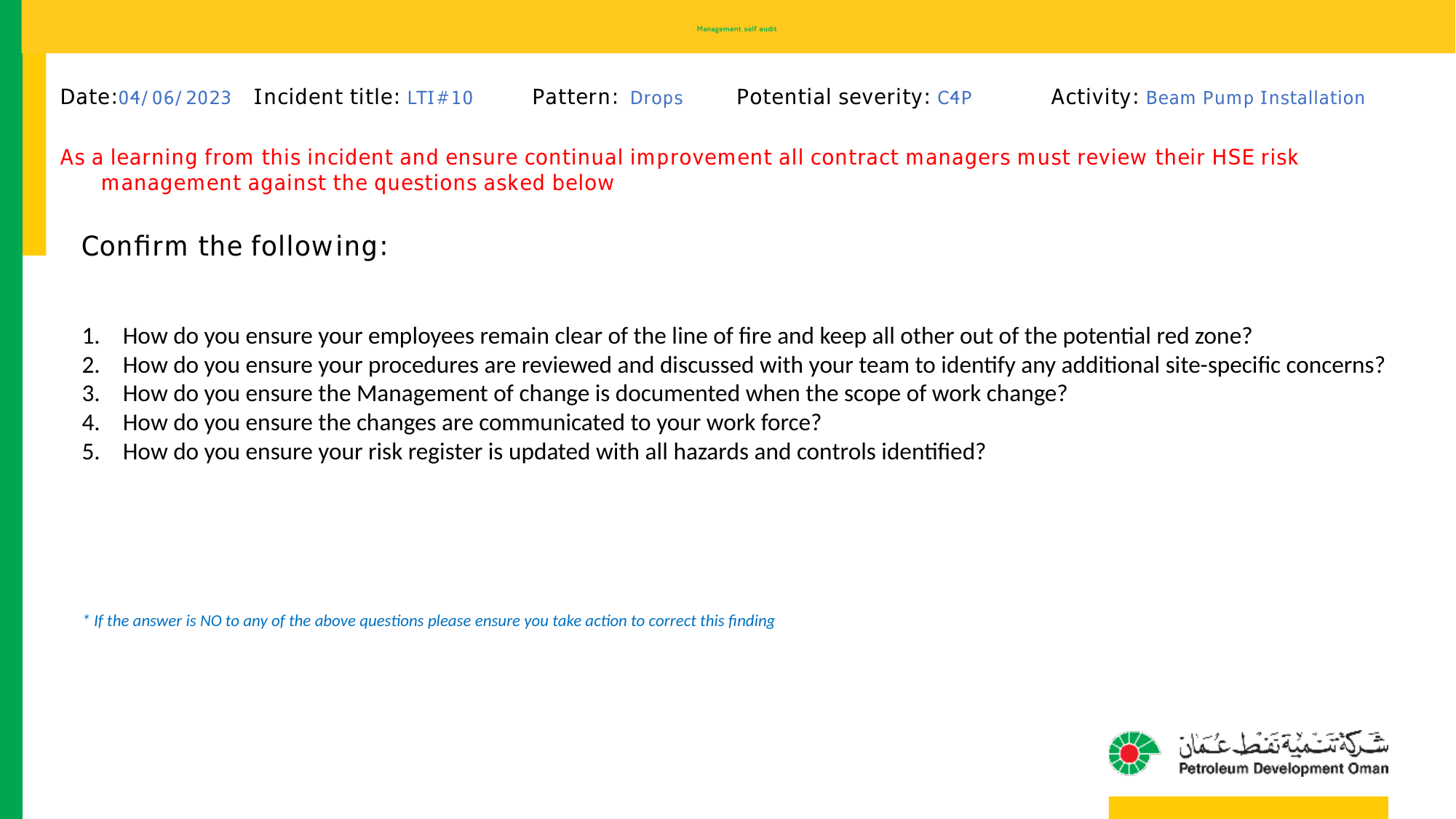

# Management self audit
Date:04/06/2023    Incident title: LTI#10           Pattern:  Drops          Potential severity: C4P           Activity: Beam Pump Installation
As a learning from this incident and ensure continual improvement all contract managers must review their HSE risk management against the questions asked below
Confirm the following:

How do you ensure your employees remain clear of the line of fire and keep all other out of the potential red zone?
How do you ensure your procedures are reviewed and discussed with your team to identify any additional site-specific concerns?
How do you ensure the Management of change is documented when the scope of work change?
How do you ensure the changes are communicated to your work force?
How do you ensure your risk register is updated with all hazards and controls identified?

* If the answer is NO to any of the above questions please ensure you take action to correct this finding